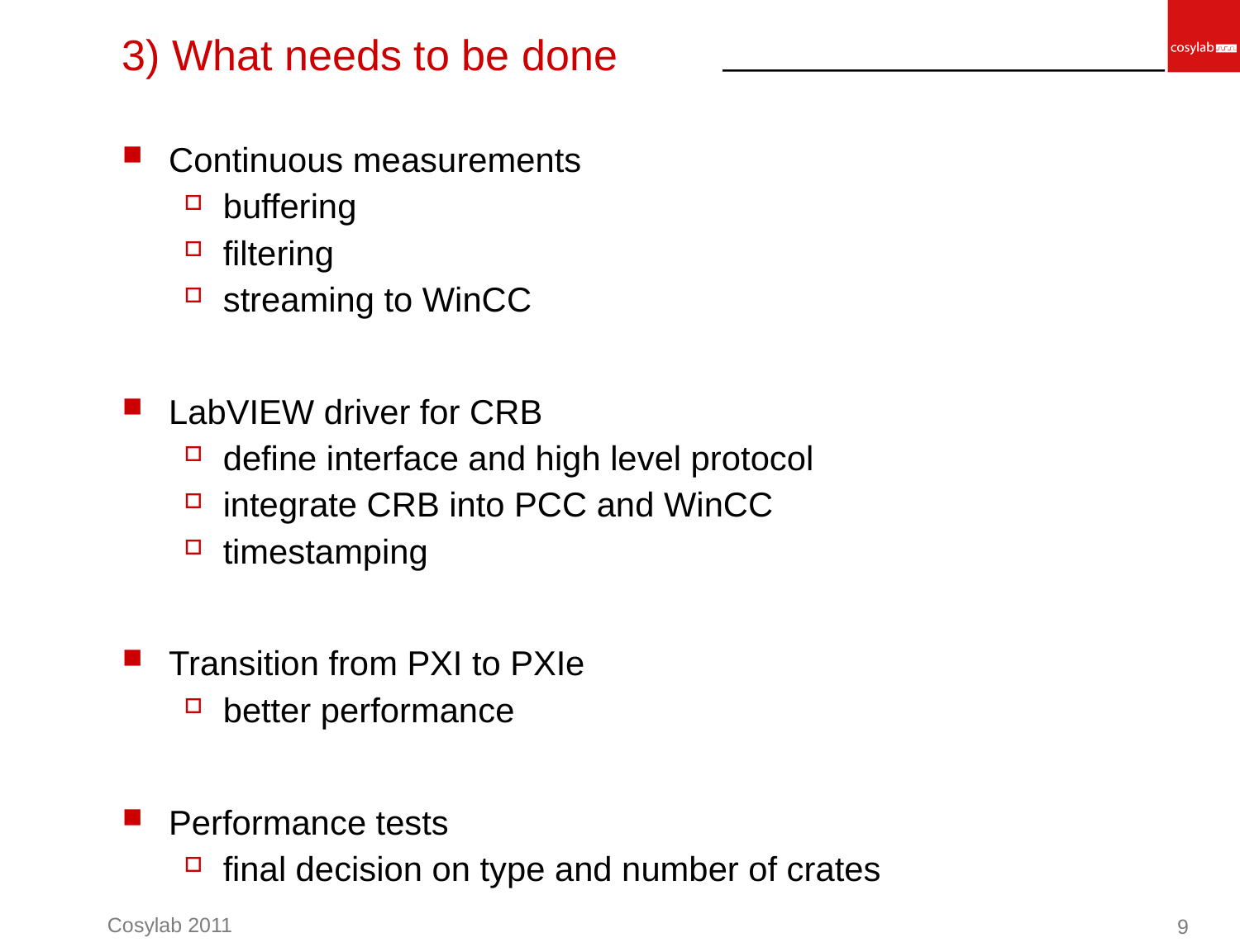

# 3) What needs to be done
Continuous measurements
buffering
filtering
streaming to WinCC

LabVIEW driver for CRB
define interface and high level protocol
integrate CRB into PCC and WinCC
timestamping

Transition from PXI to PXIe
better performance

Performance tests
final decision on type and number of crates

9
Cosylab 2011